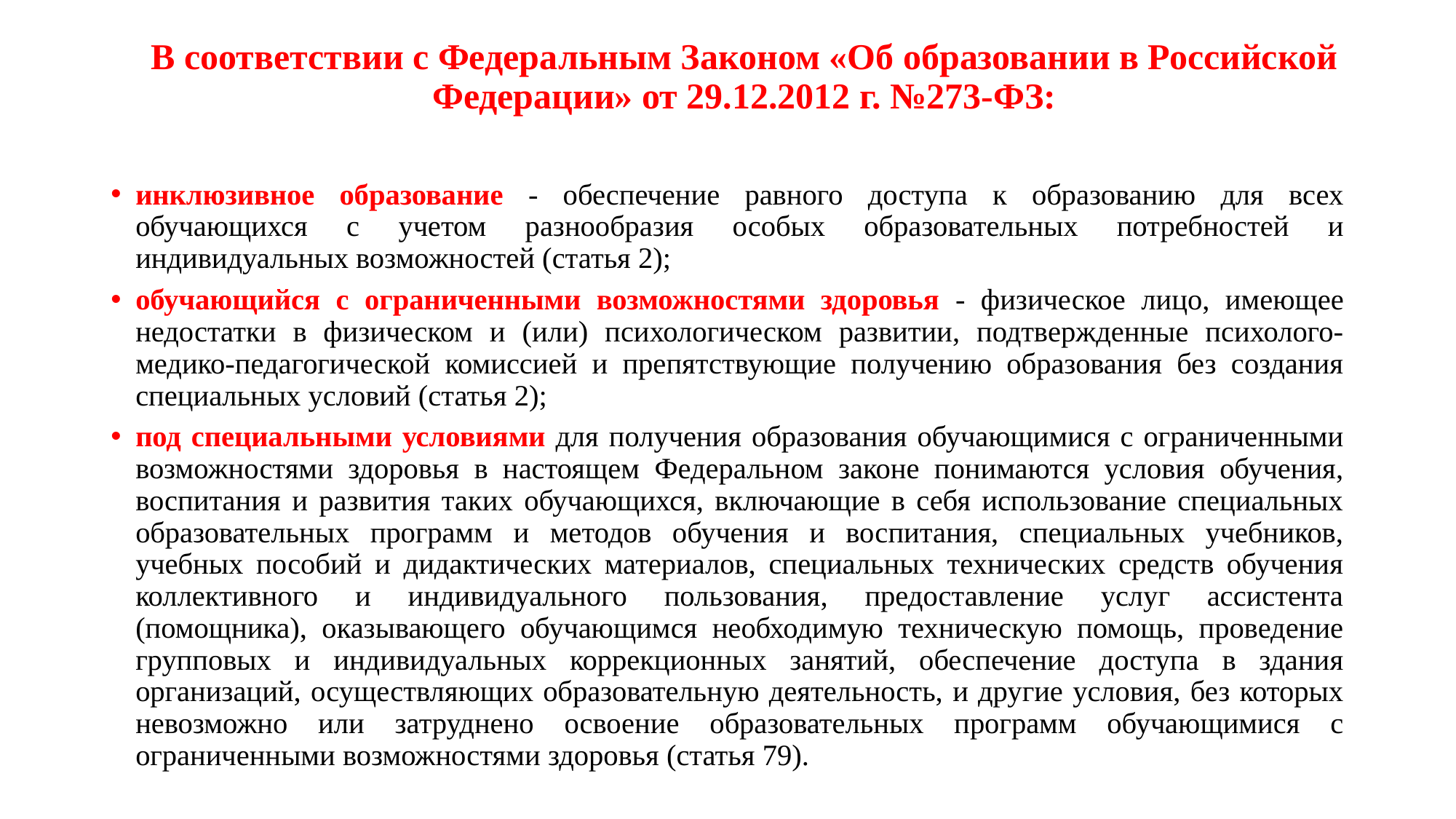

# В соответствии с Федеральным Законом «Об образовании в Российской Федерации» от 29.12.2012 г. №273-ФЗ:
инклюзивное образование - обеспечение равного доступа к образованию для всех обучающихся с учетом разнообразия особых образовательных потребностей и индивидуальных возможностей (статья 2);
обучающийся с ограниченными возможностями здоровья - физическое лицо, имеющее недостатки в физическом и (или) психологическом развитии, подтвержденные психолого-медико-педагогической комиссией и препятствующие получению образования без создания специальных условий (статья 2);
под специальными условиями для получения образования обучающимися с ограниченными возможностями здоровья в настоящем Федеральном законе понимаются условия обучения, воспитания и развития таких обучающихся, включающие в себя использование специальных образовательных программ и методов обучения и воспитания, специальных учебников, учебных пособий и дидактических материалов, специальных технических средств обучения коллективного и индивидуального пользования, предоставление услуг ассистента (помощника), оказывающего обучающимся необходимую техническую помощь, проведение групповых и индивидуальных коррекционных занятий, обеспечение доступа в здания организаций, осуществляющих образовательную деятельность, и другие условия, без которых невозможно или затруднено освоение образовательных программ обучающимися с ограниченными возможностями здоровья (статья 79).